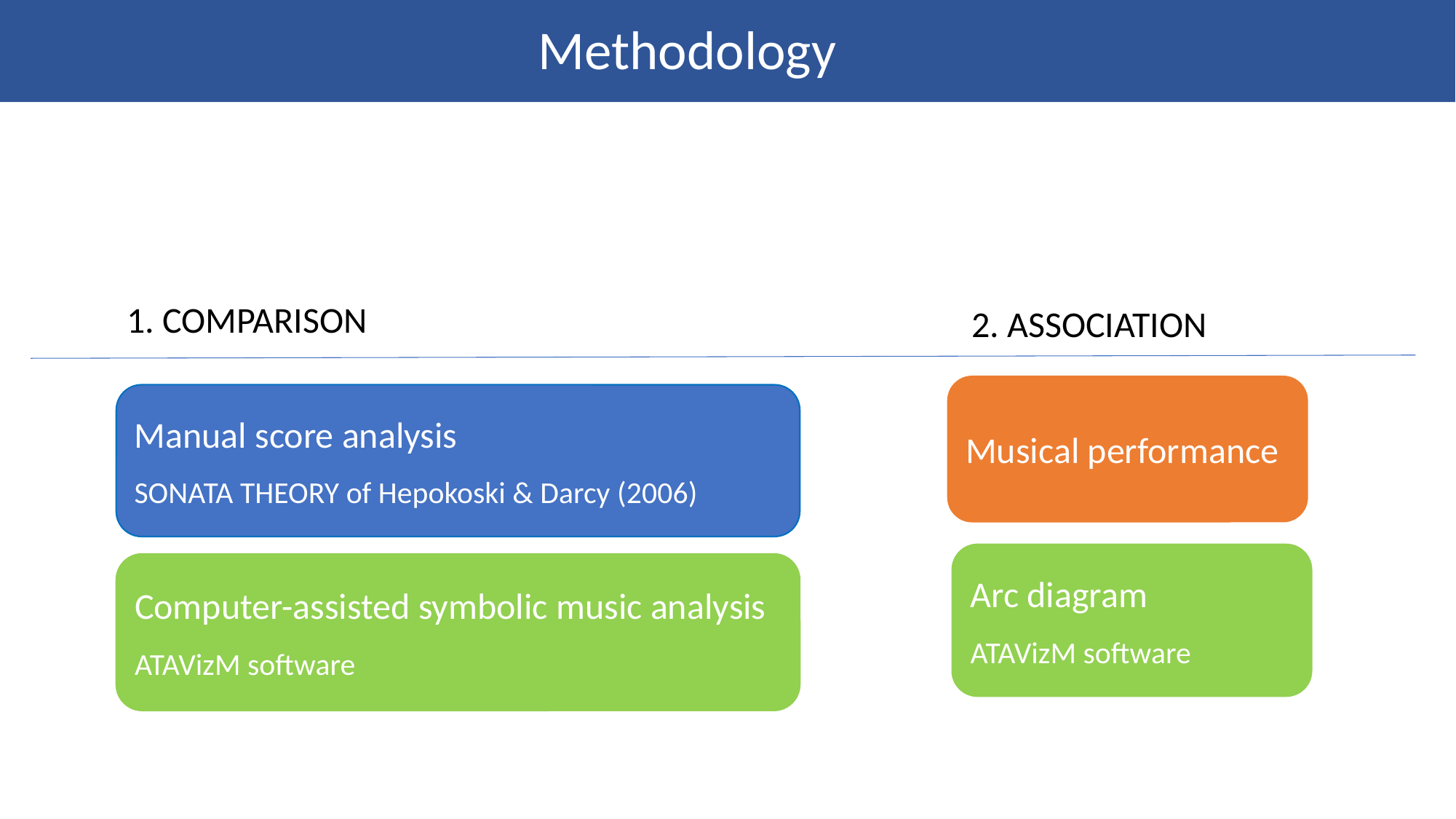

Methodology
1. COMPARISON
2. ASSOCIATION
Musical performance
Manual score analysis
SONATA THEORY of Hepokoski & Darcy (2006)
Arc diagram
ATAVizM software
Computer-assisted symbolic music analysis
ATAVizM software